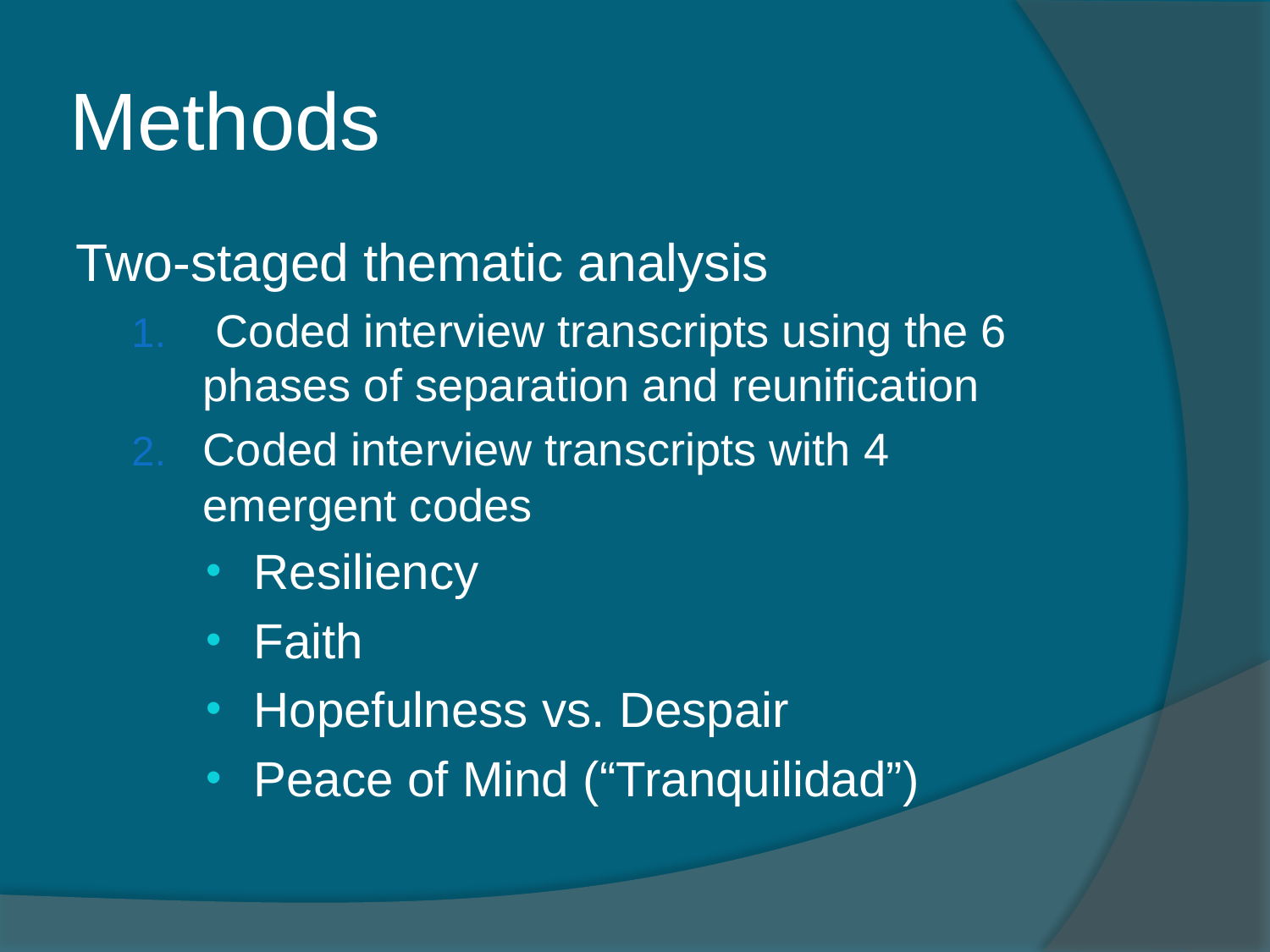

# Methods
Two-staged thematic analysis
 Coded interview transcripts using the 6 phases of separation and reunification
Coded interview transcripts with 4 emergent codes
Resiliency
Faith
Hopefulness vs. Despair
Peace of Mind (“Tranquilidad”)